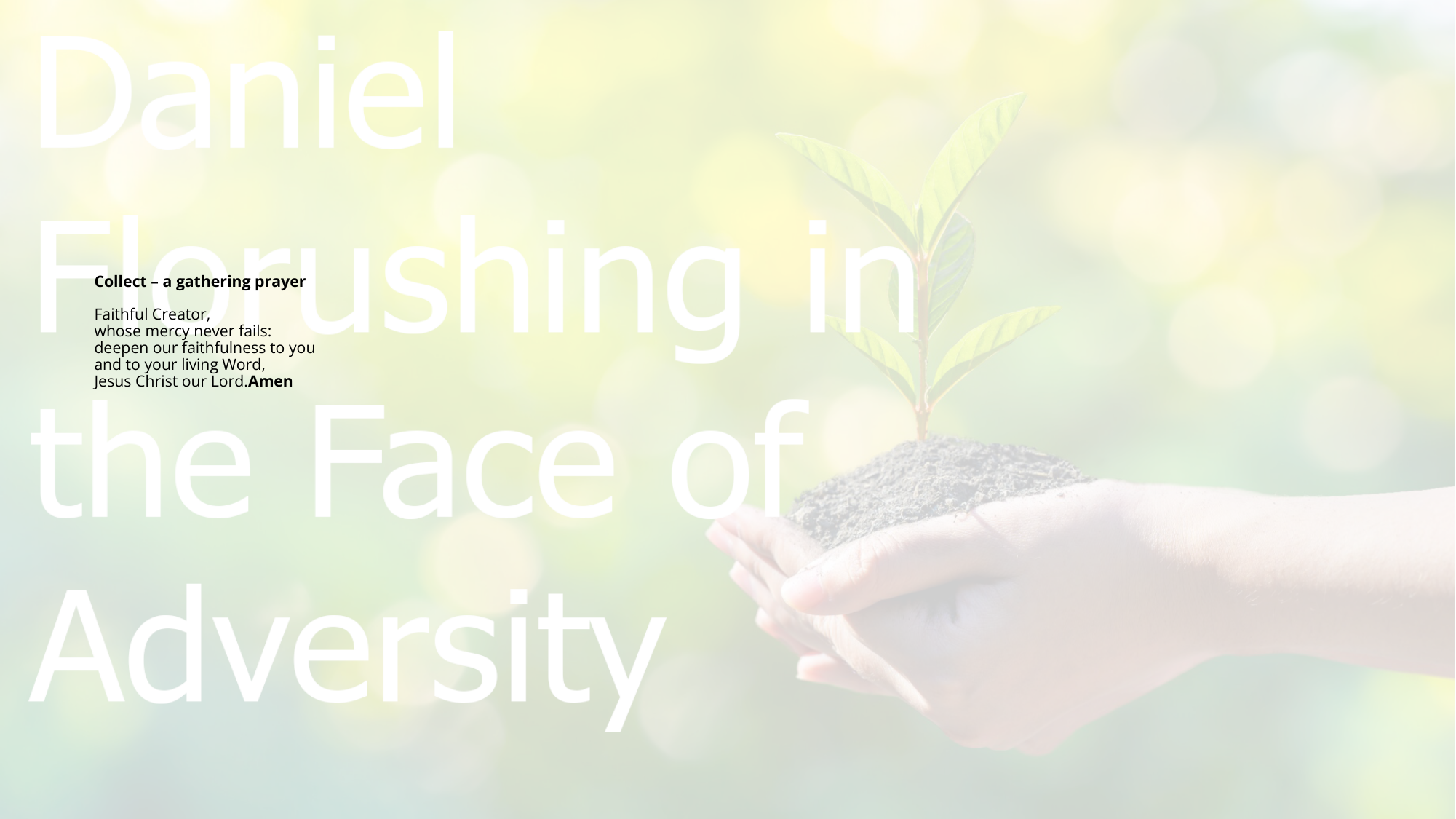

# Collect – a gathering prayer Faithful Creator, whose mercy never fails: deepen our faithfulness to you and to your living Word, Jesus Christ our Lord.Amen